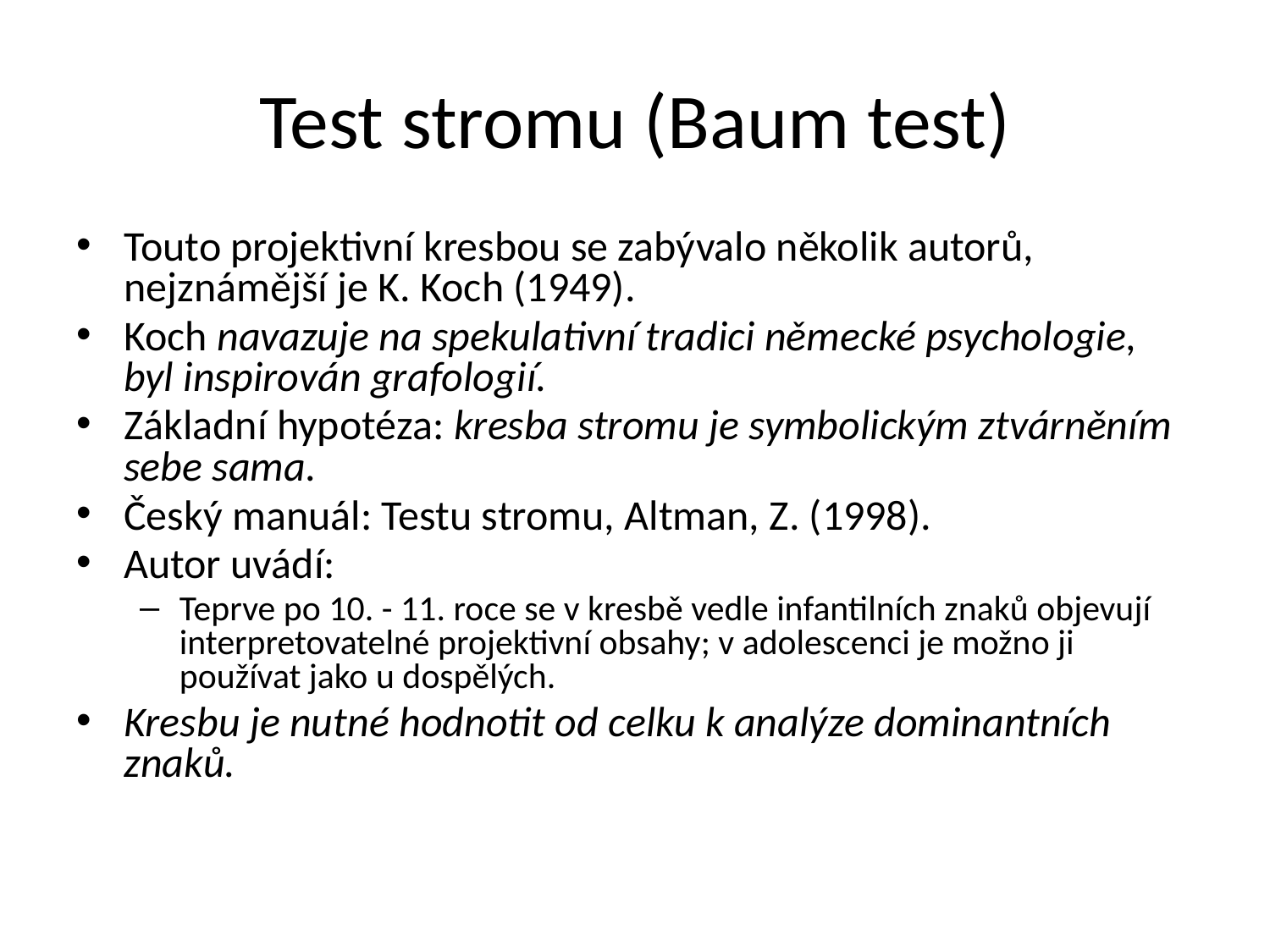

# Test stromu (Baum test)
Touto projektivní kresbou se zabývalo několik autorů, nejznámější je K. Koch (1949).
Koch navazuje na spekulativní tradici německé psychologie, byl inspirován grafologií.
Základní hypotéza: kresba stromu je symbolickým ztvárněním sebe sama.
Český manuál: Testu stromu, Altman, Z. (1998).
Autor uvádí:
Teprve po 10. - 11. roce se v kresbě vedle infantilních znaků objevují interpretovatelné projektivní obsahy; v adolescenci je možno ji používat jako u dospělých.
Kresbu je nutné hodnotit od celku k analýze dominantních znaků.